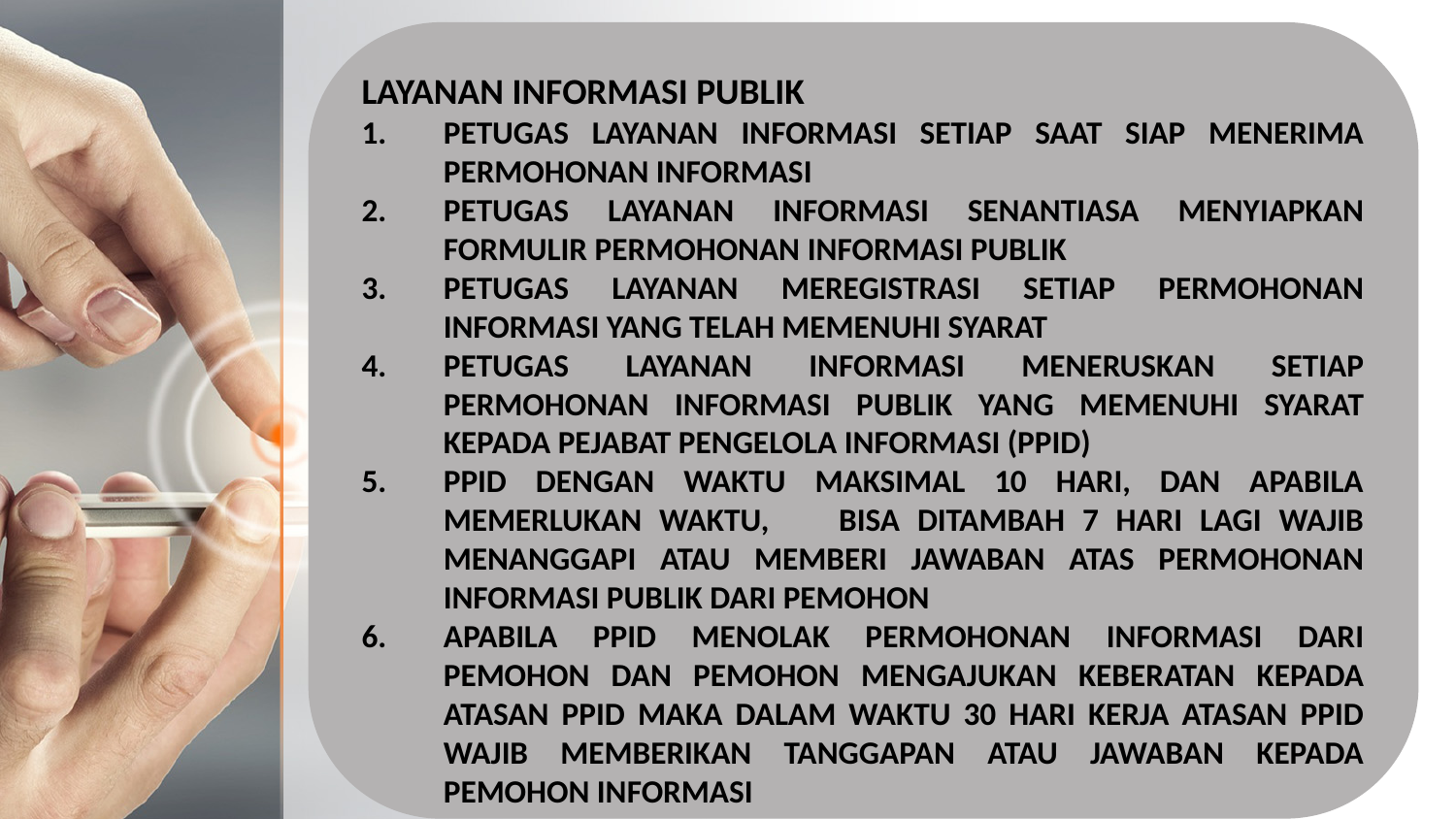

LAYANAN INFORMASI PUBLIK
PETUGAS LAYANAN INFORMASI SETIAP SAAT SIAP MENERIMA PERMOHONAN INFORMASI
PETUGAS LAYANAN INFORMASI SENANTIASA MENYIAPKAN FORMULIR PERMOHONAN INFORMASI PUBLIK
PETUGAS LAYANAN MEREGISTRASI SETIAP PERMOHONAN INFORMASI YANG TELAH MEMENUHI SYARAT
PETUGAS LAYANAN INFORMASI MENERUSKAN SETIAP PERMOHONAN INFORMASI PUBLIK YANG MEMENUHI SYARAT KEPADA PEJABAT PENGELOLA INFORMASI (PPID)
PPID DENGAN WAKTU MAKSIMAL 10 HARI, DAN APABILA MEMERLUKAN WAKTU,    BISA DITAMBAH 7 HARI LAGI WAJIB MENANGGAPI ATAU MEMBERI JAWABAN ATAS PERMOHONAN INFORMASI PUBLIK DARI PEMOHON
APABILA PPID MENOLAK PERMOHONAN INFORMASI DARI PEMOHON DAN PEMOHON MENGAJUKAN KEBERATAN KEPADA ATASAN PPID MAKA DALAM WAKTU 30 HARI KERJA ATASAN PPID WAJIB MEMBERIKAN TANGGAPAN ATAU JAWABAN KEPADA PEMOHON INFORMASI